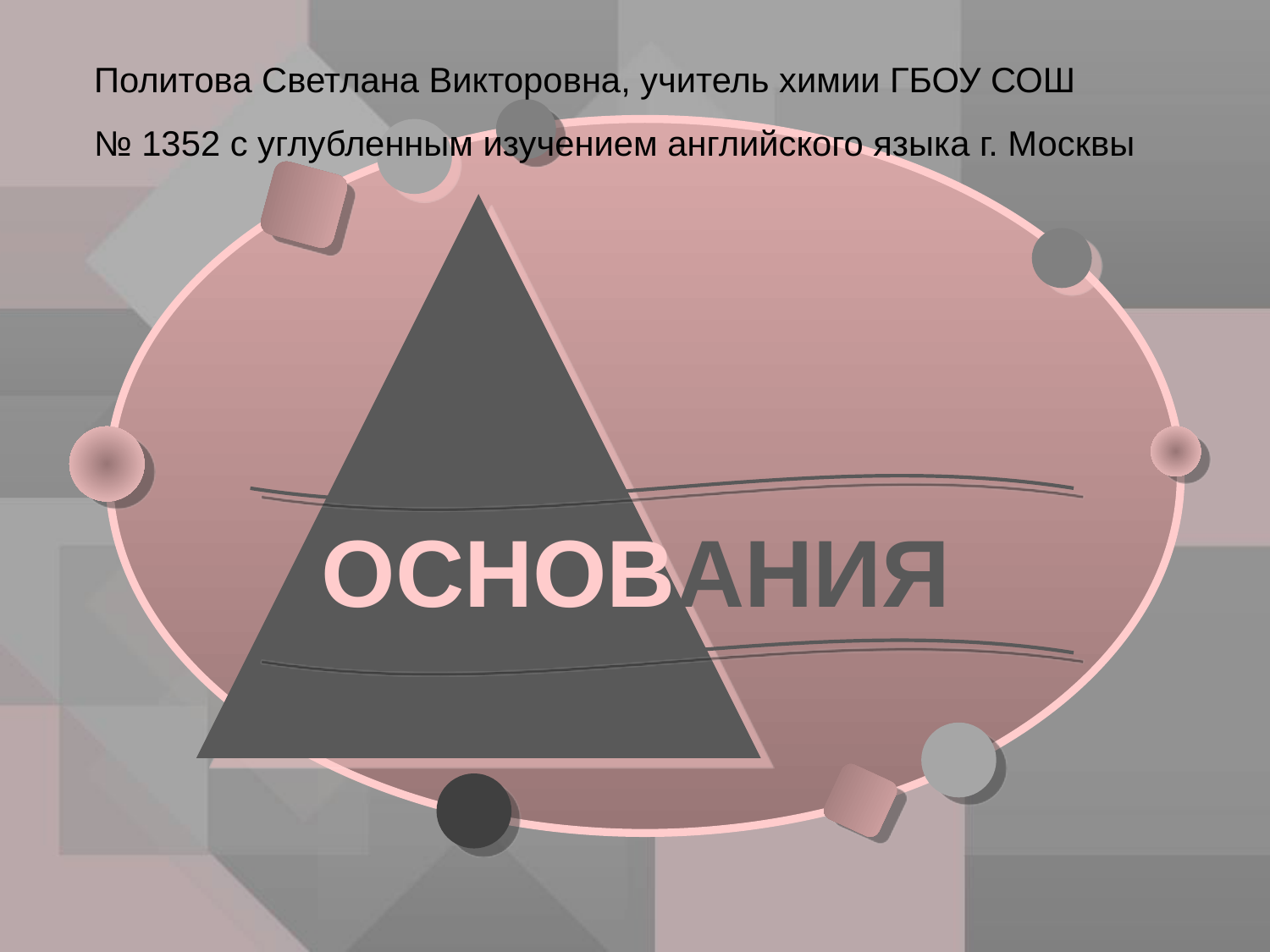

Политова Светлана Викторовна, учитель химии ГБОУ СОШ
№ 1352 с углубленным изучением английского языка г. Москвы

Основания